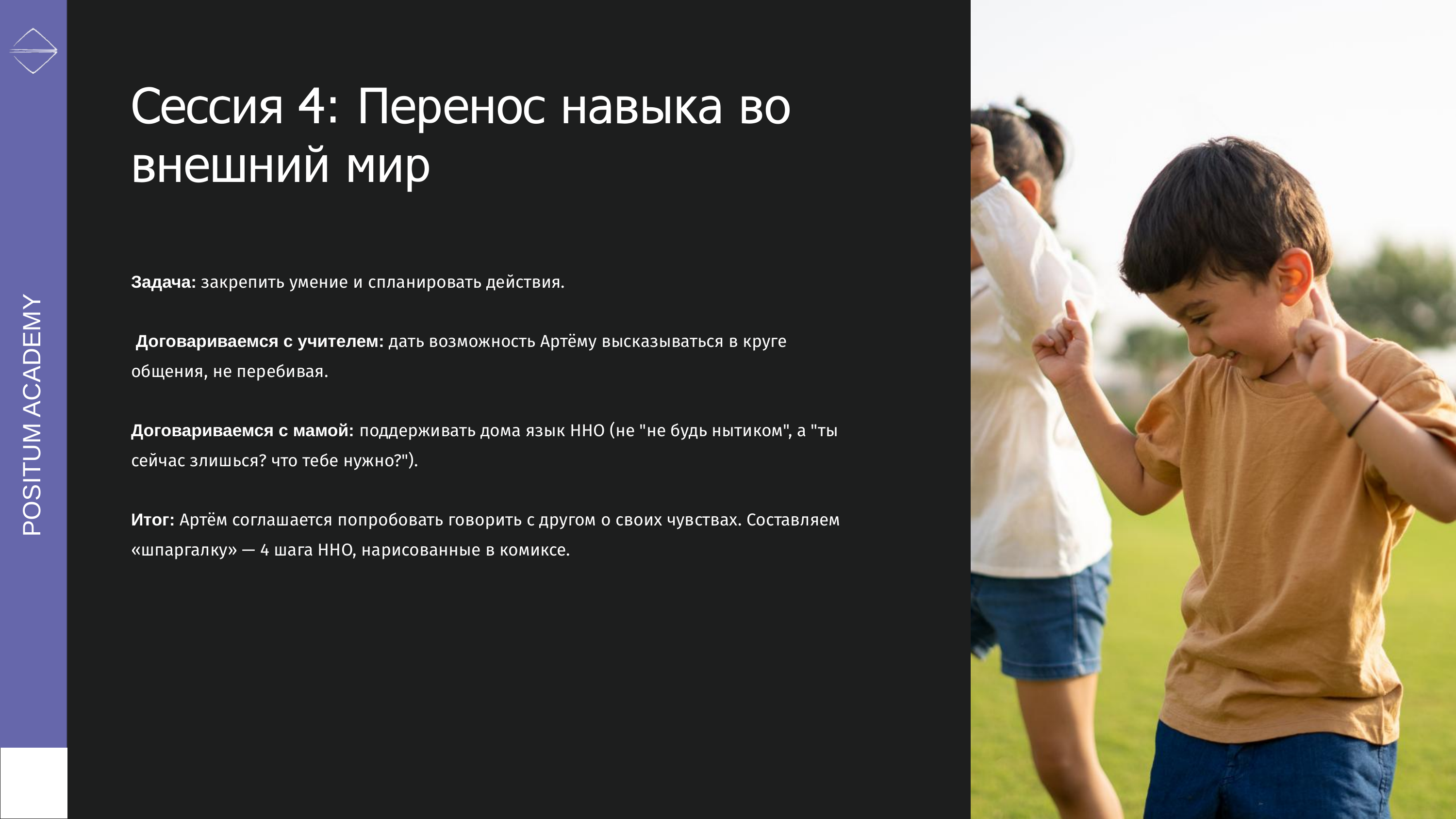

Сессия 4: Перенос навыка во внешний мир
Задача: закрепить умение и спланировать действия.

 Договариваемся с учителем: дать возможность Артёму высказываться в круге общения, не перебивая.

Договариваемся с мамой: поддерживать дома язык ННО (не "не будь нытиком", а "ты сейчас злишься? что тебе нужно?").

Итог: Артём соглашается попробовать говорить с другом о своих чувствах. Составляем «шпаргалку» — 4 шага ННО, нарисованные в комиксе.

POSITUM ACADEMY